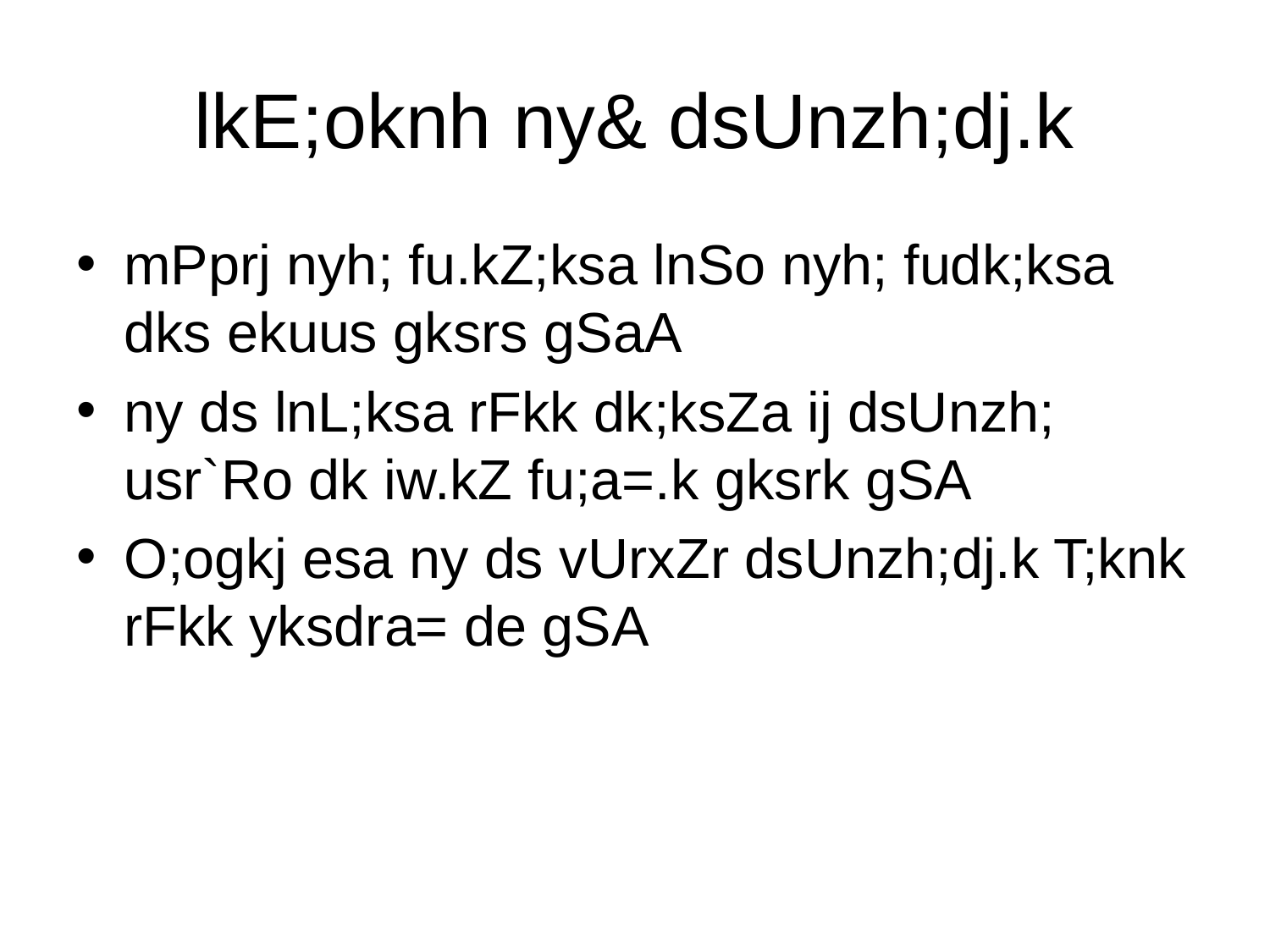

# lkE;oknh ny& dsUnzh;dj.k
mPprj nyh; fu.kZ;ksa lnSo nyh; fudk;ksa dks ekuus gksrs gSaA
ny ds lnL;ksa rFkk dk;ksZa ij dsUnzh; usr`Ro dk iw.kZ fu;a=.k gksrk gSA
O;ogkj esa ny ds vUrxZr dsUnzh;dj.k T;knk rFkk yksdra= de gSA